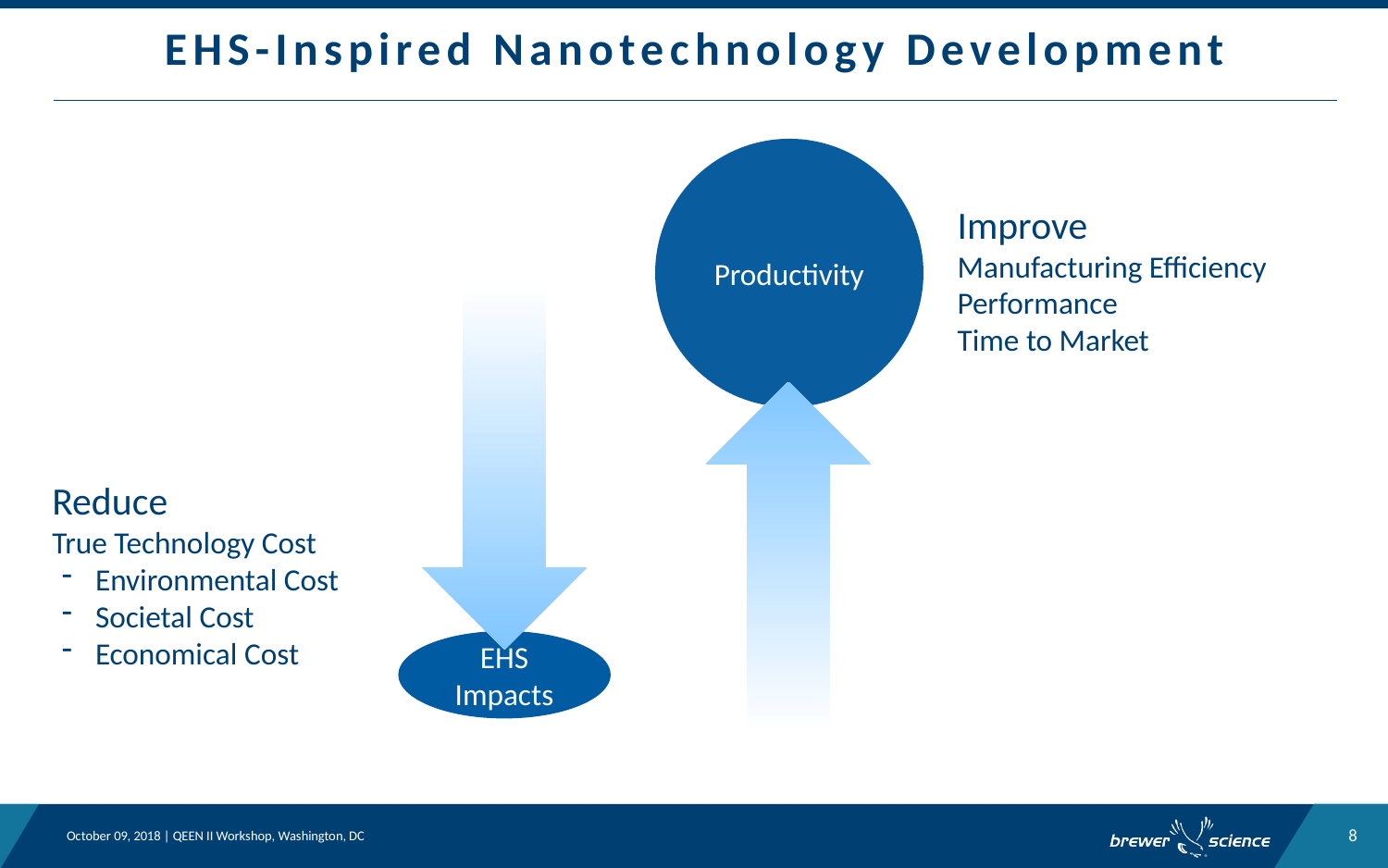

EHS-Inspired Nanotechnology Development
Productivity

Improve
Manufacturing Efficiency
Performance
Time to Market

EHS Impacts
Reduce
True Technology Cost
Environmental Cost
Societal Cost
Economical Cost